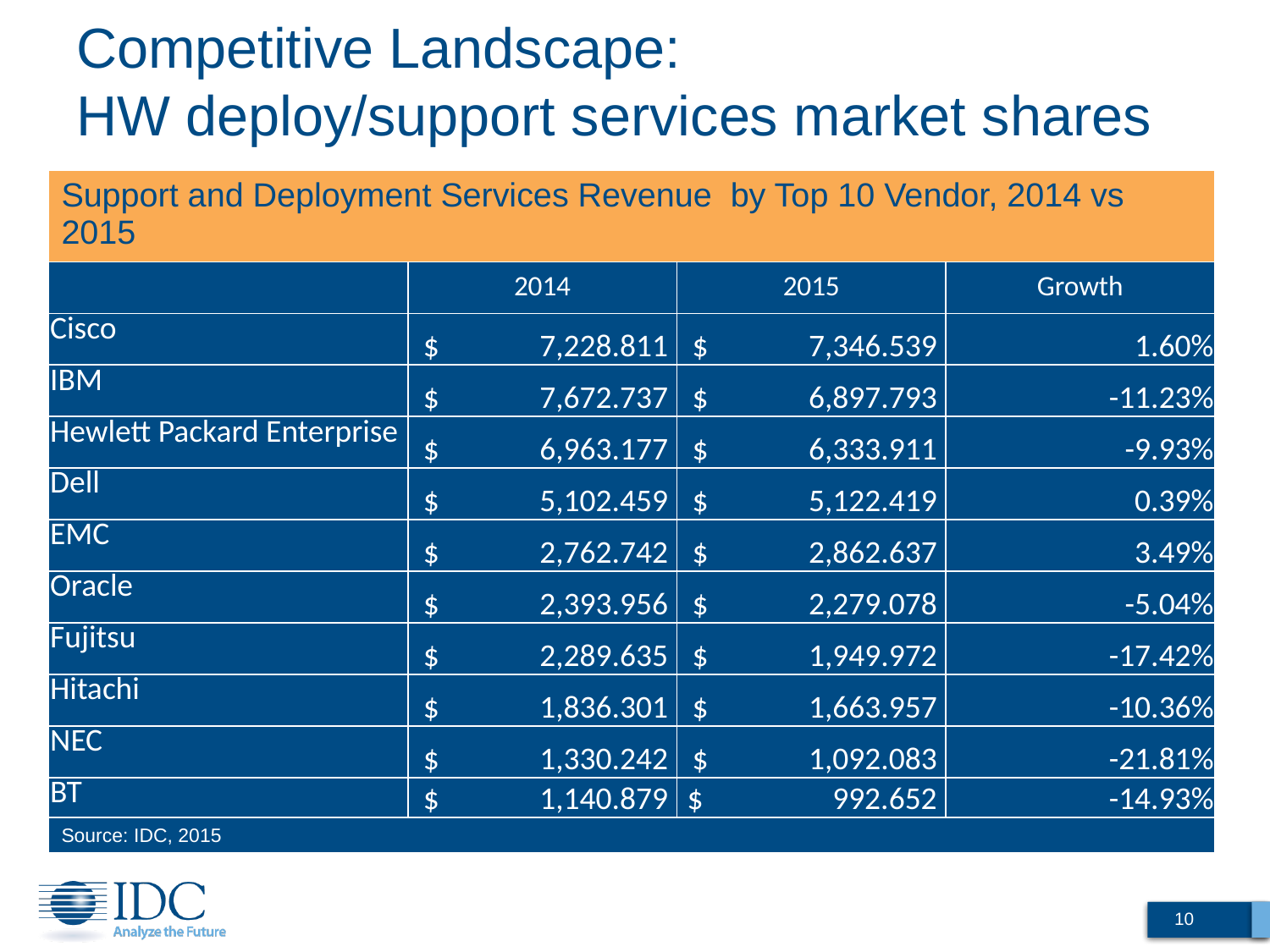

# Competitive Landscape: HW deploy/support services market shares
| Support and Deployment Services Revenue by Top 10 Vendor, 2014 vs 2015 |  |  |  |
| --- | --- | --- | --- |
|  | 2014 | 2015 | Growth |
| Cisco | $ 7,228.811 | $ 7,346.539 | 1.60% |
| IBM | $ 7,672.737 | $ 6,897.793 | -11.23% |
| Hewlett Packard Enterprise | $ 6,963.177 | $ 6,333.911 | -9.93% |
| Dell | $ 5,102.459 | $ 5,122.419 | 0.39% |
| EMC | $ 2,762.742 | $ 2,862.637 | 3.49% |
| Oracle | $ 2,393.956 | $ 2,279.078 | -5.04% |
| Fujitsu | $ 2,289.635 | $ 1,949.972 | -17.42% |
| Hitachi | $ 1,836.301 | $ 1,663.957 | -10.36% |
| NEC | $ 1,330.242 | $ 1,092.083 | -21.81% |
| BT | $ 1,140.879 | $ 992.652 | -14.93% |
| Source: IDC, 2015 |  |  |  |
10